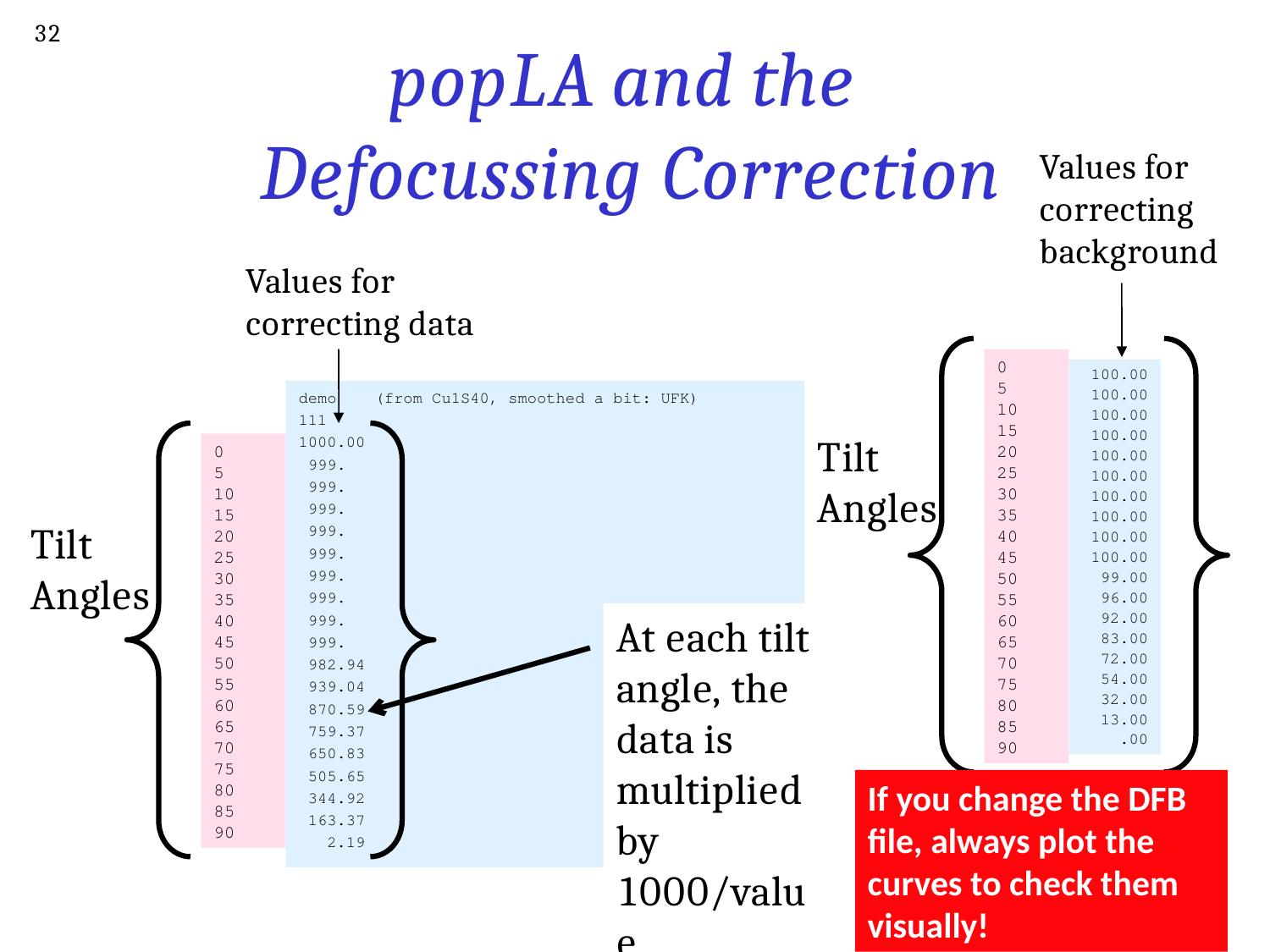

32
# popLA and the Defocussing Correction
Values for correcting background
Values for correcting data

0
5
10
15
20
25
30
35
40
45
50
55
60
65
70
75
80
85
90
 100.00
 100.00
 100.00
 100.00
 100.00
 100.00
 100.00
 100.00
 100.00
 100.00
  99.00
  96.00
  92.00
  83.00
  72.00
  54.00
  32.00
  13.00
    .00
demo    (from Cu1S40, smoothed a bit: UFK)
111
1000.00
 999.
 999.
 999.
 999.
 999.
 999.
 999.
 999.
 999.
 982.94
 939.04
 870.59
 759.37
 650.83
 505.65
 344.92
 163.37
   2.19

Tilt
Angles
0
5
10
15
20
25
30
35
40
45
50
55
60
65
70
75
80
85
90
Tilt
Angles
At each tilt angle, the data is multiplied by 1000/value

If you change the DFB file, always plot the curves to check them visually!